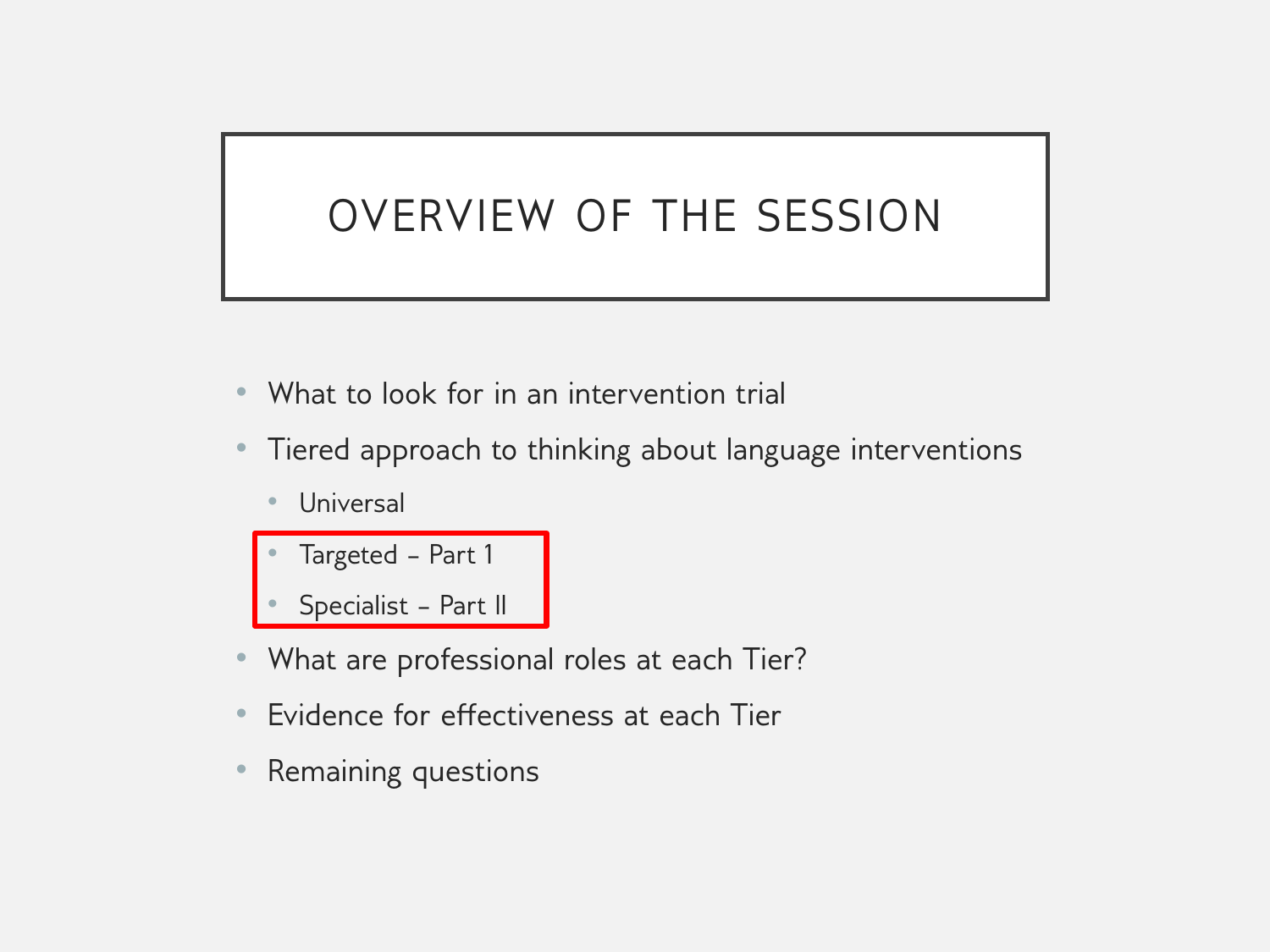

# Overview of the session
What to look for in an intervention trial
Tiered approach to thinking about language interventions
Universal
Targeted – Part 1
Specialist – Part II
What are professional roles at each Tier?
Evidence for effectiveness at each Tier
Remaining questions